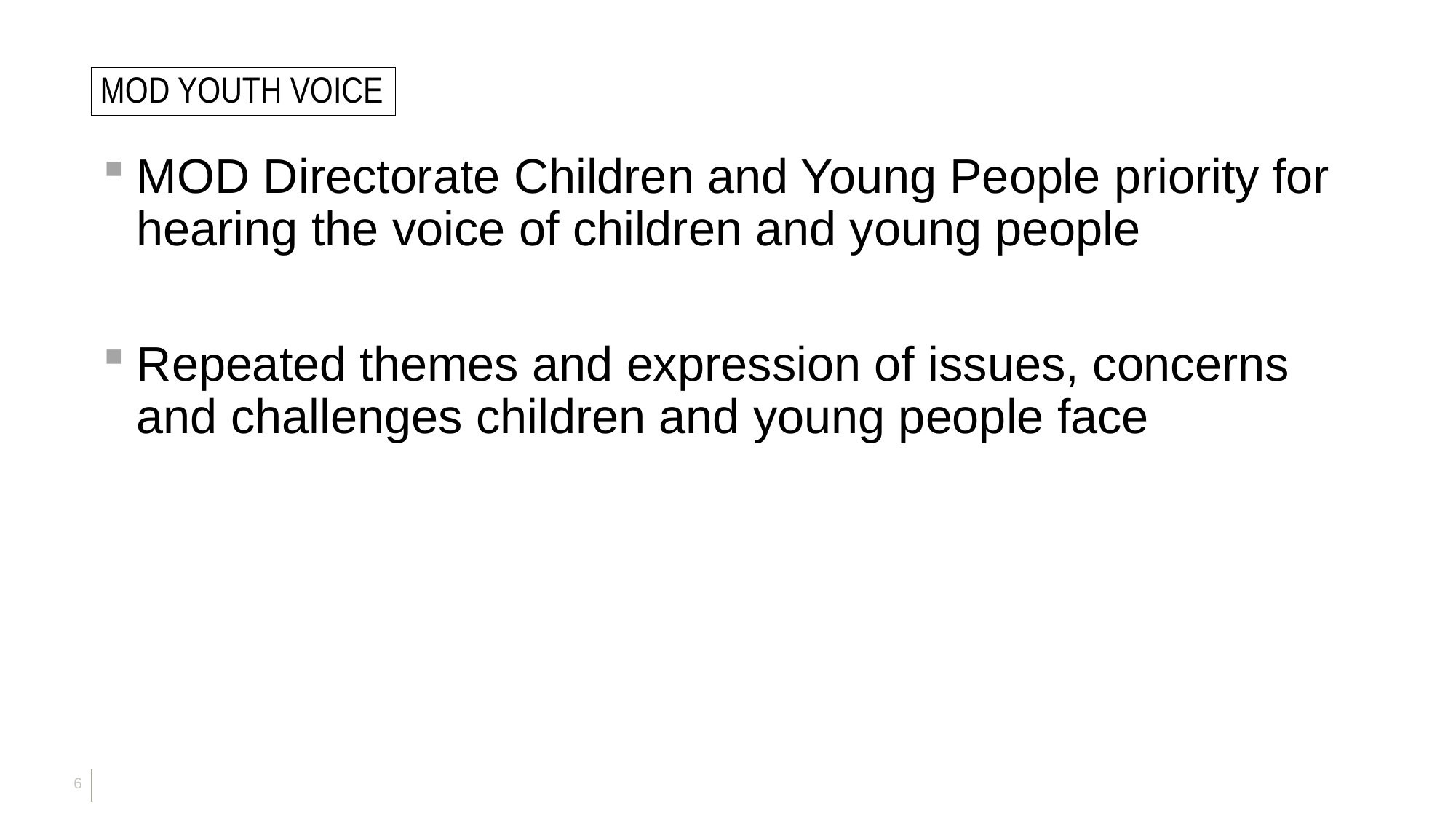

MOD YOUTH VOICE
MOD Directorate Children and Young People priority for hearing the voice of children and young people

Repeated themes and expression of issues, concerns and challenges children and young people face

6